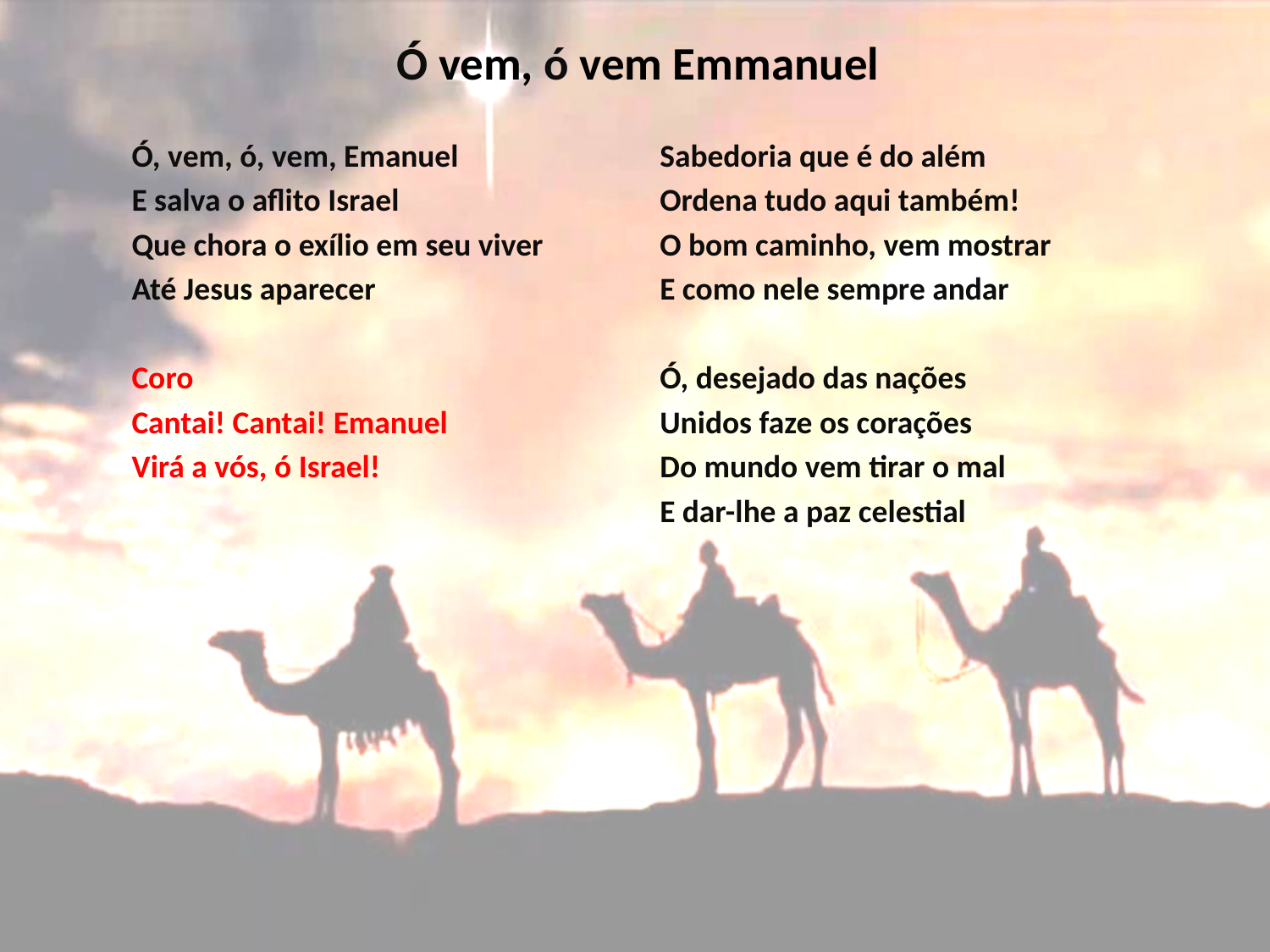

# Ó vem, ó vem Emmanuel
Ó, vem, ó, vem, Emanuel
E salva o aflito Israel
Que chora o exílio em seu viver
Até Jesus aparecer

Coro
Cantai! Cantai! Emanuel
Virá a vós, ó Israel!

Sabedoria que é do além
Ordena tudo aqui também!
O bom caminho, vem mostrar
E como nele sempre andar

Ó, desejado das nações
Unidos faze os corações
Do mundo vem tirar o mal
E dar-lhe a paz celestial